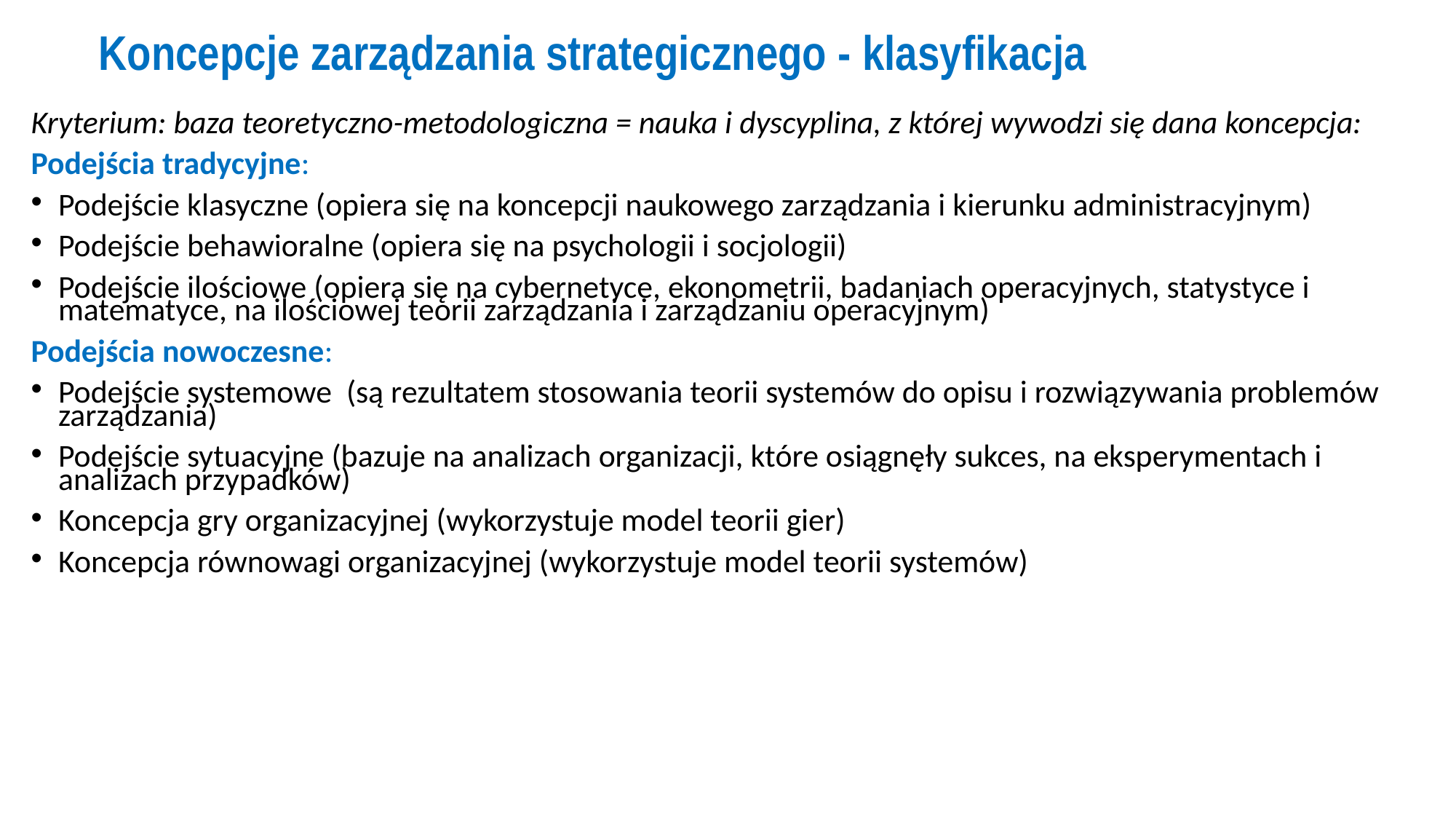

# Koncepcje zarządzania strategicznego - klasyfikacja
Kryterium: baza teoretyczno-metodologiczna = nauka i dyscyplina, z której wywodzi się dana koncepcja:
Podejścia tradycyjne:
Podejście klasyczne (opiera się na koncepcji naukowego zarządzania i kierunku administracyjnym)
Podejście behawioralne (opiera się na psychologii i socjologii)
Podejście ilościowe (opiera się na cybernetyce, ekonometrii, badaniach operacyjnych, statystyce i matematyce, na ilościowej teorii zarządzania i zarządzaniu operacyjnym)
Podejścia nowoczesne:
Podejście systemowe  (są rezultatem stosowania teorii systemów do opisu i rozwiązywania problemów zarządzania)
Podejście sytuacyjne (bazuje na analizach organizacji, które osiągnęły sukces, na eksperymentach i analizach przypadków)
Koncepcja gry organizacyjnej (wykorzystuje model teorii gier)
Koncepcja równowagi organizacyjnej (wykorzystuje model teorii systemów)